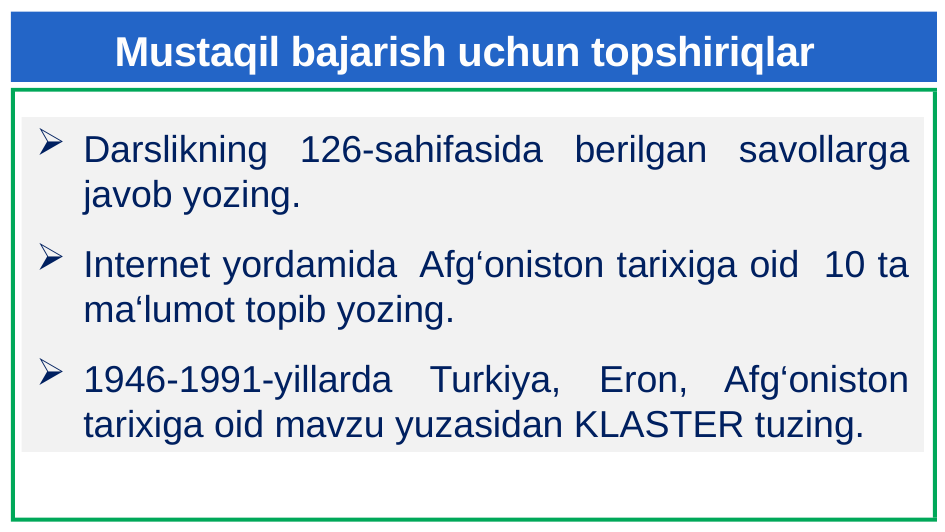

# Mustaqil bajarish uchun topshiriqlar

Darslikning 126-sahifasida berilgan savollarga javob yozing.
Internet yordamida  Afg‘oniston tarixiga oid  10 ta ma‘lumot topib yozing.
1946-1991-yillarda Turkiya, Eron, Afg‘oniston tarixiga oid mavzu yuzasidan KLASTER tuzing.